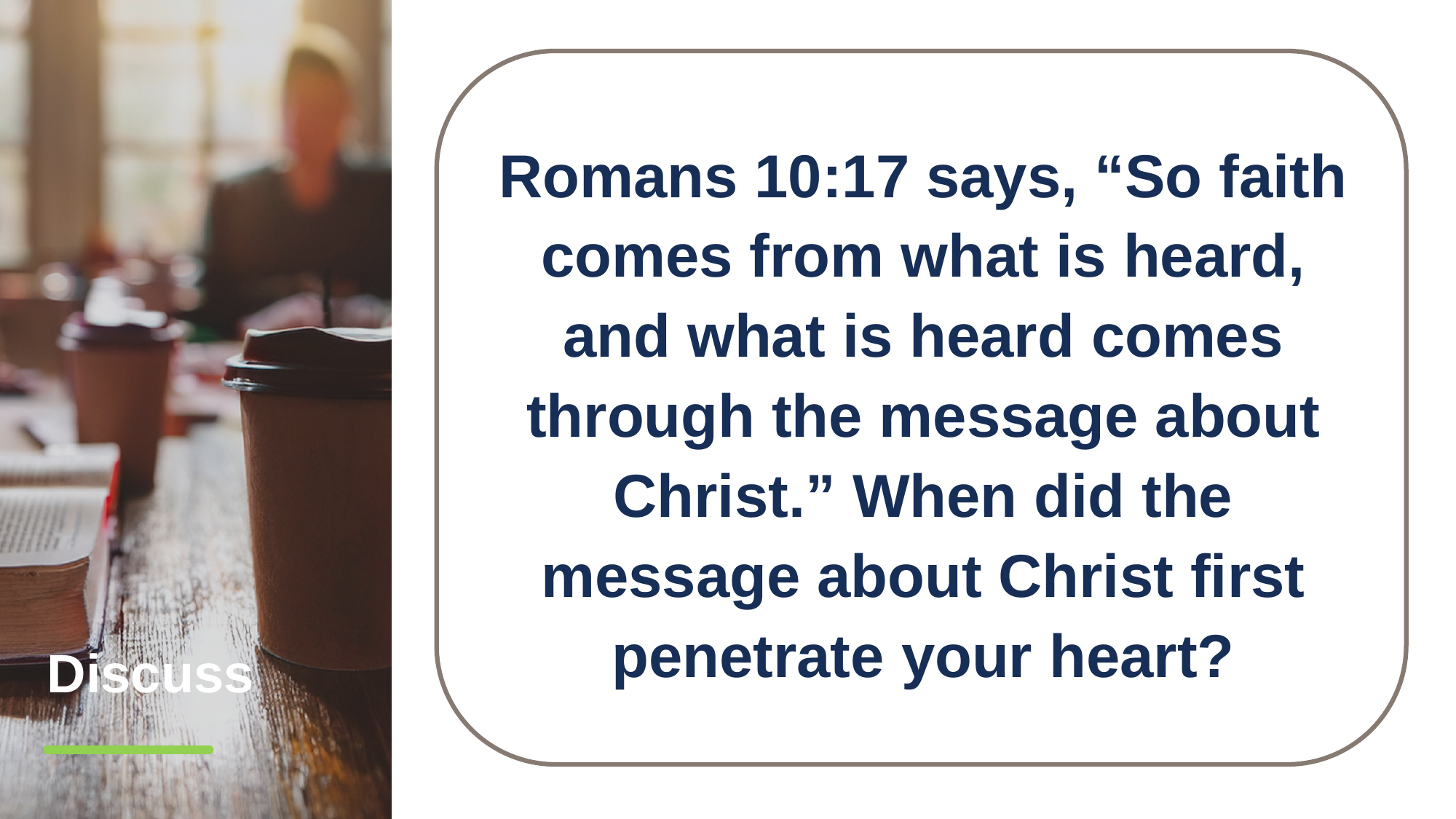

Romans 10:17 says, “So faith comes from what is heard, and what is heard comes through the message about Christ.” When did the message about Christ first penetrate your heart?
# Discuss